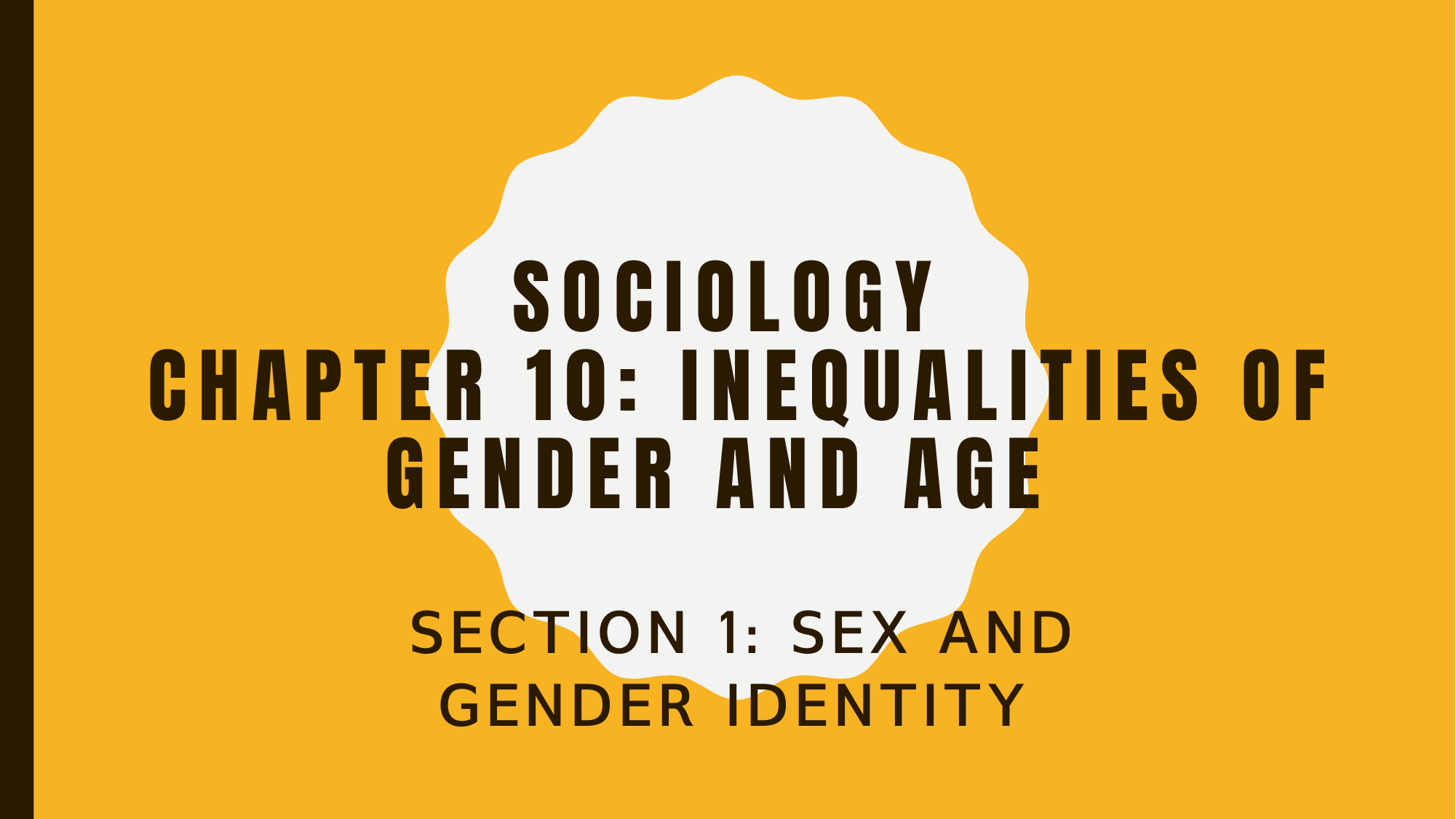

# Sociology Chapter 10: Inequalities of Gender and Age
Section 1: Sex and gender identity